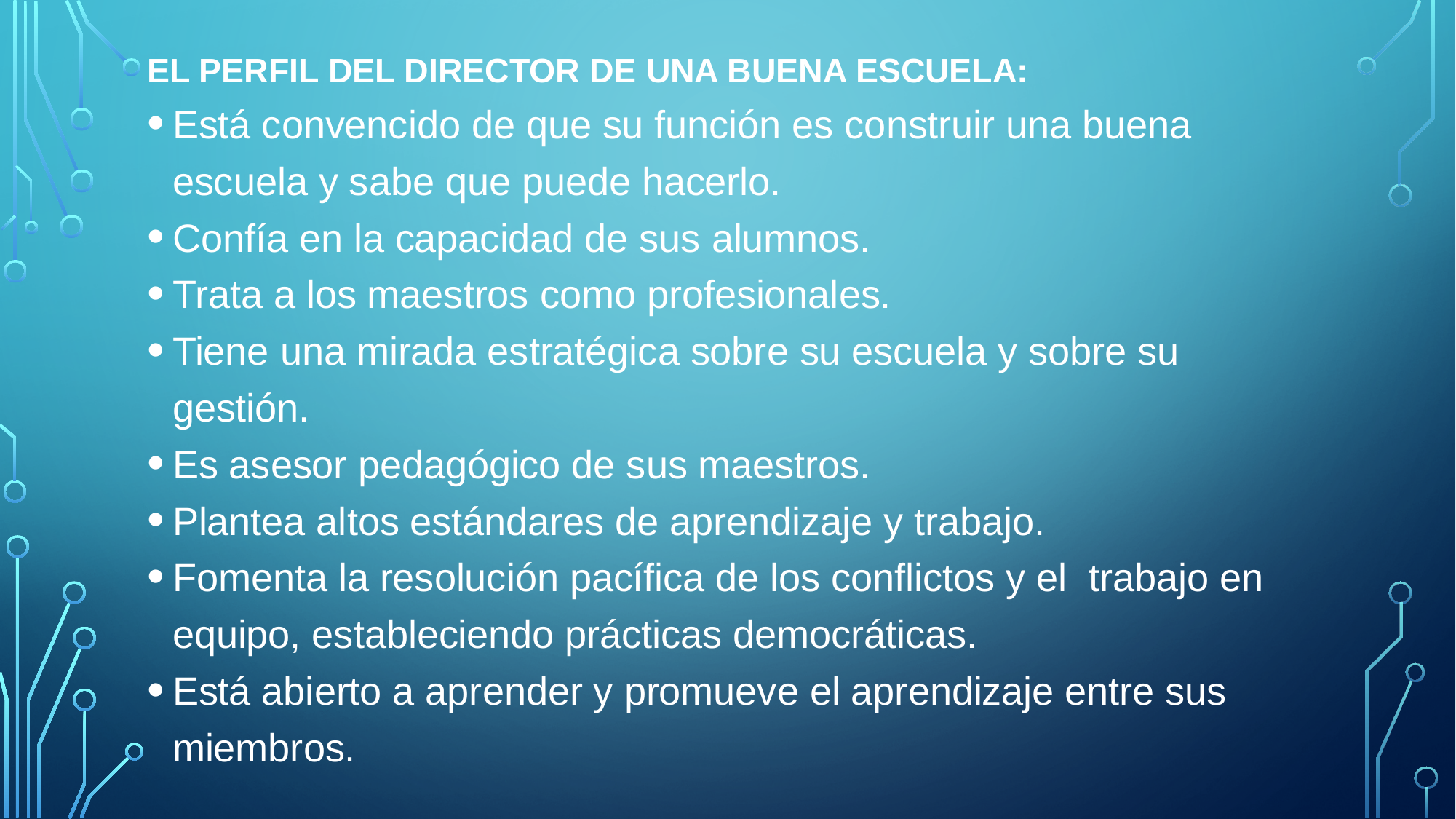

EL PERFIL DEL DIRECTOR DE UNA BUENA ESCUELA:
Está convencido de que su función es construir una buena escuela y sabe que puede hacerlo.
Confía en la capacidad de sus alumnos.
Trata a los maestros como profesionales.
Tiene una mirada estratégica sobre su escuela y sobre su gestión.
Es asesor pedagógico de sus maestros.
Plantea altos estándares de aprendizaje y trabajo.
Fomenta la resolución pacífica de los conflictos y el  trabajo en equipo, estableciendo prácticas democráticas.
Está abierto a aprender y promueve el aprendizaje entre sus miembros.